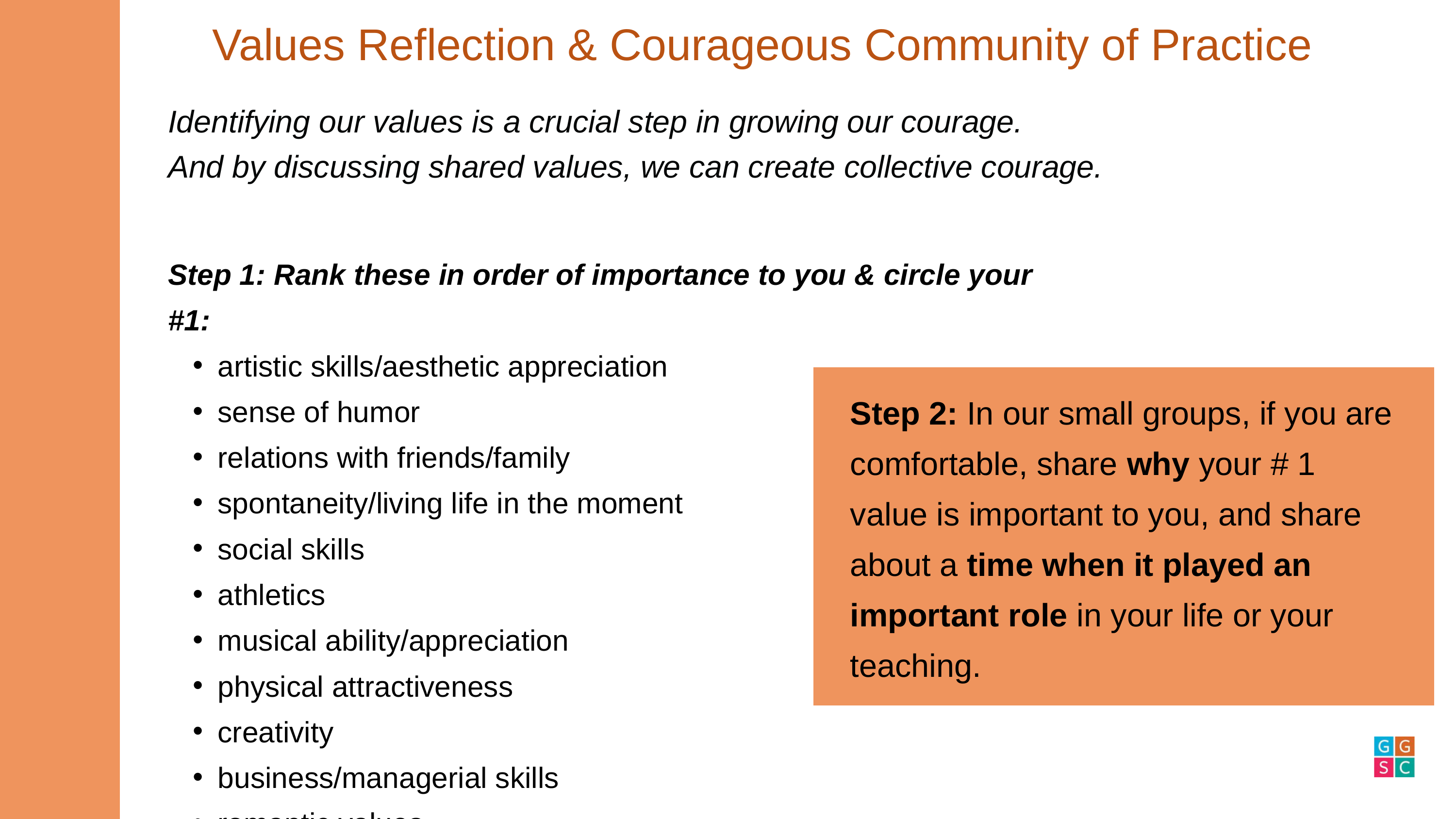

Values Reflection & Courageous Community of Practice

Identifying our values is a crucial step in growing our courage.
And by discussing shared values, we can create collective courage.

Step 1: Rank these in order of importance to you & circle your #1:
artistic skills/aesthetic appreciation
sense of humor
relations with friends/family
spontaneity/living life in the moment
social skills
athletics
musical ability/appreciation
physical attractiveness
creativity
business/managerial skills
romantic values

Step 2: In our small groups, if you are comfortable, share why your # 1 value is important to you, and share about a time when it played an important role in your life or your teaching.